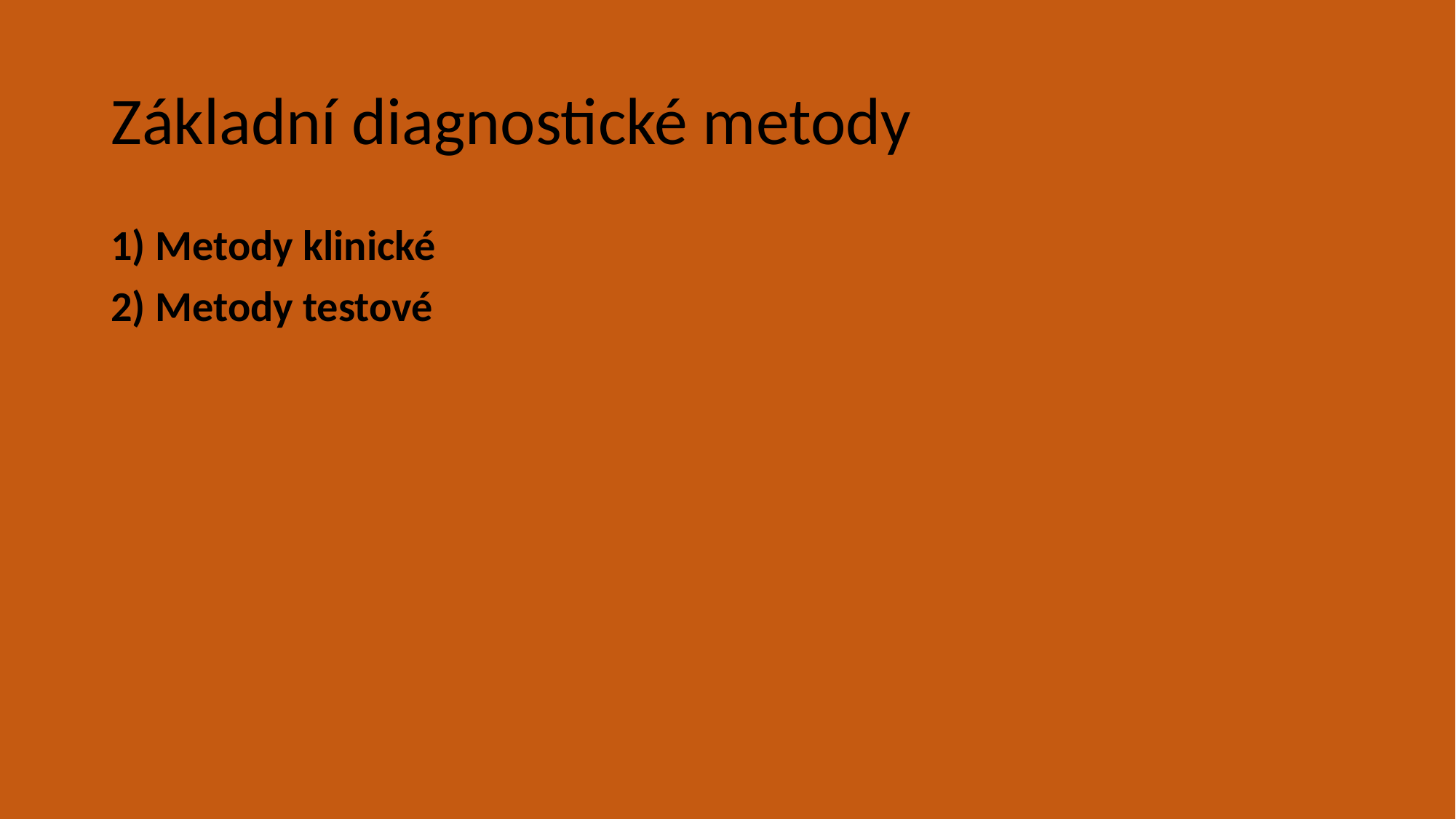

# Základní diagnostické metody
1) Metody klinické
2) Metody testové